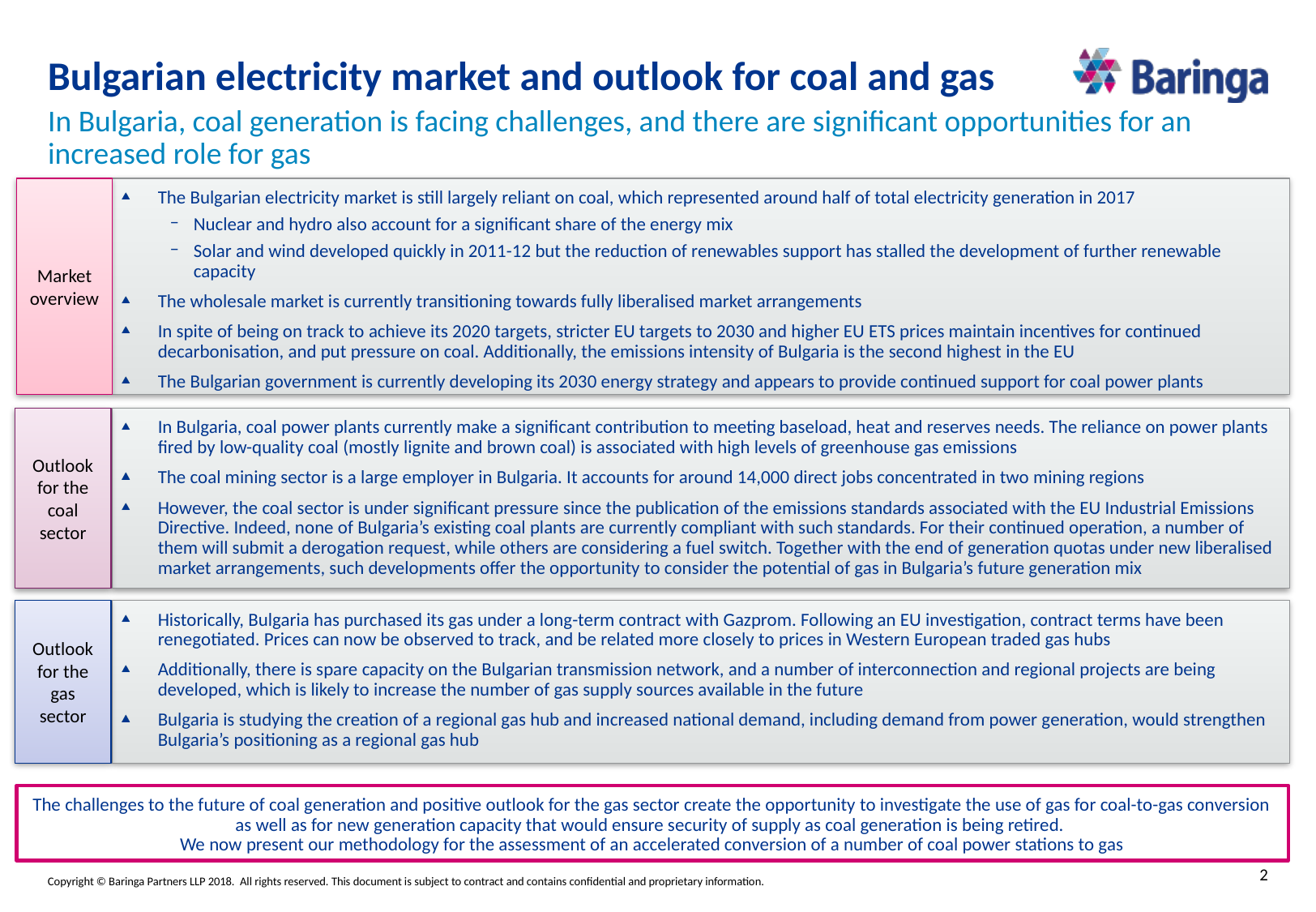

# Bulgarian electricity market and outlook for coal and gas
In Bulgaria, coal generation is facing challenges, and there are significant opportunities for an increased role for gas
The Bulgarian electricity market is still largely reliant on coal, which represented around half of total electricity generation in 2017
Nuclear and hydro also account for a significant share of the energy mix
Solar and wind developed quickly in 2011-12 but the reduction of renewables support has stalled the development of further renewable capacity
The wholesale market is currently transitioning towards fully liberalised market arrangements
In spite of being on track to achieve its 2020 targets, stricter EU targets to 2030 and higher EU ETS prices maintain incentives for continued decarbonisation, and put pressure on coal. Additionally, the emissions intensity of Bulgaria is the second highest in the EU
The Bulgarian government is currently developing its 2030 energy strategy and appears to provide continued support for coal power plants
Market overview
Outlook for the coal sector
In Bulgaria, coal power plants currently make a significant contribution to meeting baseload, heat and reserves needs. The reliance on power plants fired by low-quality coal (mostly lignite and brown coal) is associated with high levels of greenhouse gas emissions
The coal mining sector is a large employer in Bulgaria. It accounts for around 14,000 direct jobs concentrated in two mining regions
However, the coal sector is under significant pressure since the publication of the emissions standards associated with the EU Industrial Emissions Directive. Indeed, none of Bulgaria’s existing coal plants are currently compliant with such standards. For their continued operation, a number of them will submit a derogation request, while others are considering a fuel switch. Together with the end of generation quotas under new liberalised market arrangements, such developments offer the opportunity to consider the potential of gas in Bulgaria’s future generation mix
Historically, Bulgaria has purchased its gas under a long-term contract with Gazprom. Following an EU investigation, contract terms have been renegotiated. Prices can now be observed to track, and be related more closely to prices in Western European traded gas hubs
Additionally, there is spare capacity on the Bulgarian transmission network, and a number of interconnection and regional projects are being developed, which is likely to increase the number of gas supply sources available in the future
Bulgaria is studying the creation of a regional gas hub and increased national demand, including demand from power generation, would strengthen Bulgaria’s positioning as a regional gas hub
Outlook for the gas sector
The challenges to the future of coal generation and positive outlook for the gas sector create the opportunity to investigate the use of gas for coal-to-gas conversion as well as for new generation capacity that would ensure security of supply as coal generation is being retired.
We now present our methodology for the assessment of an accelerated conversion of a number of coal power stations to gas